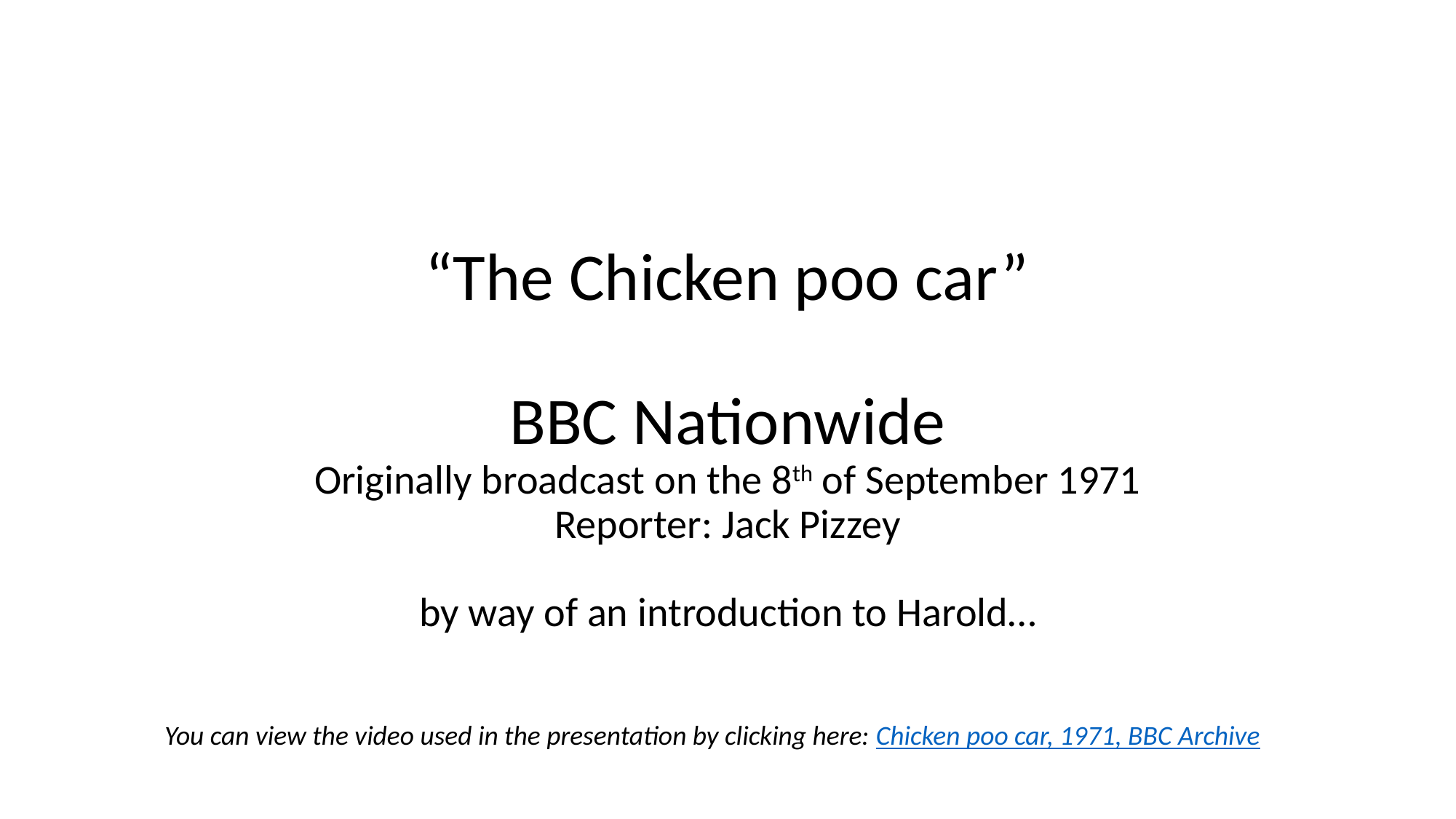

# “The Chicken poo car” BBC Nationwide Originally broadcast on the 8th of September 1971 Reporter: Jack Pizzey by way of an introduction to Harold…
You can view the video used in the presentation by clicking here: Chicken poo car, 1971, BBC Archive